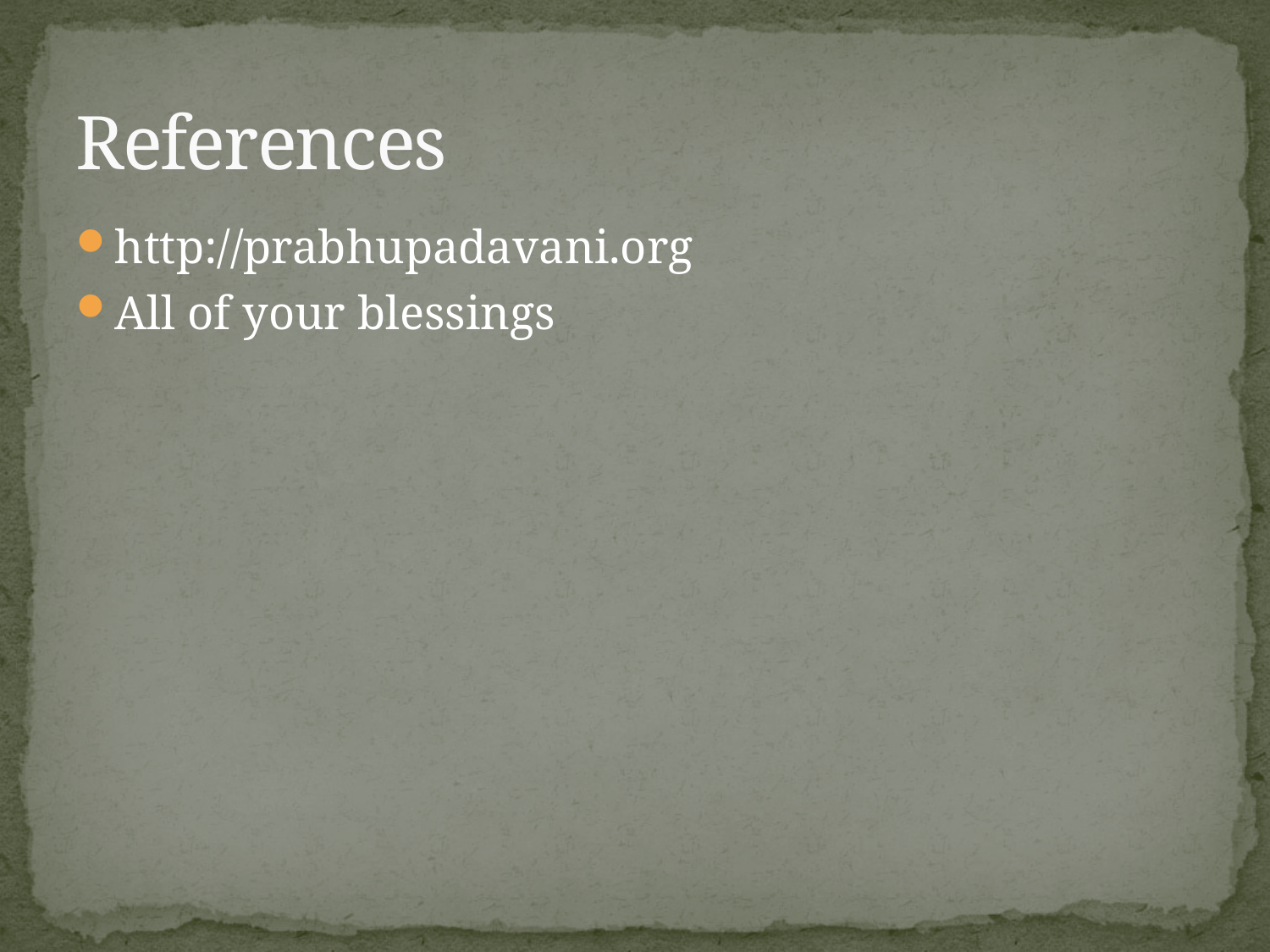

# References
http://prabhupadavani.org
All of your blessings